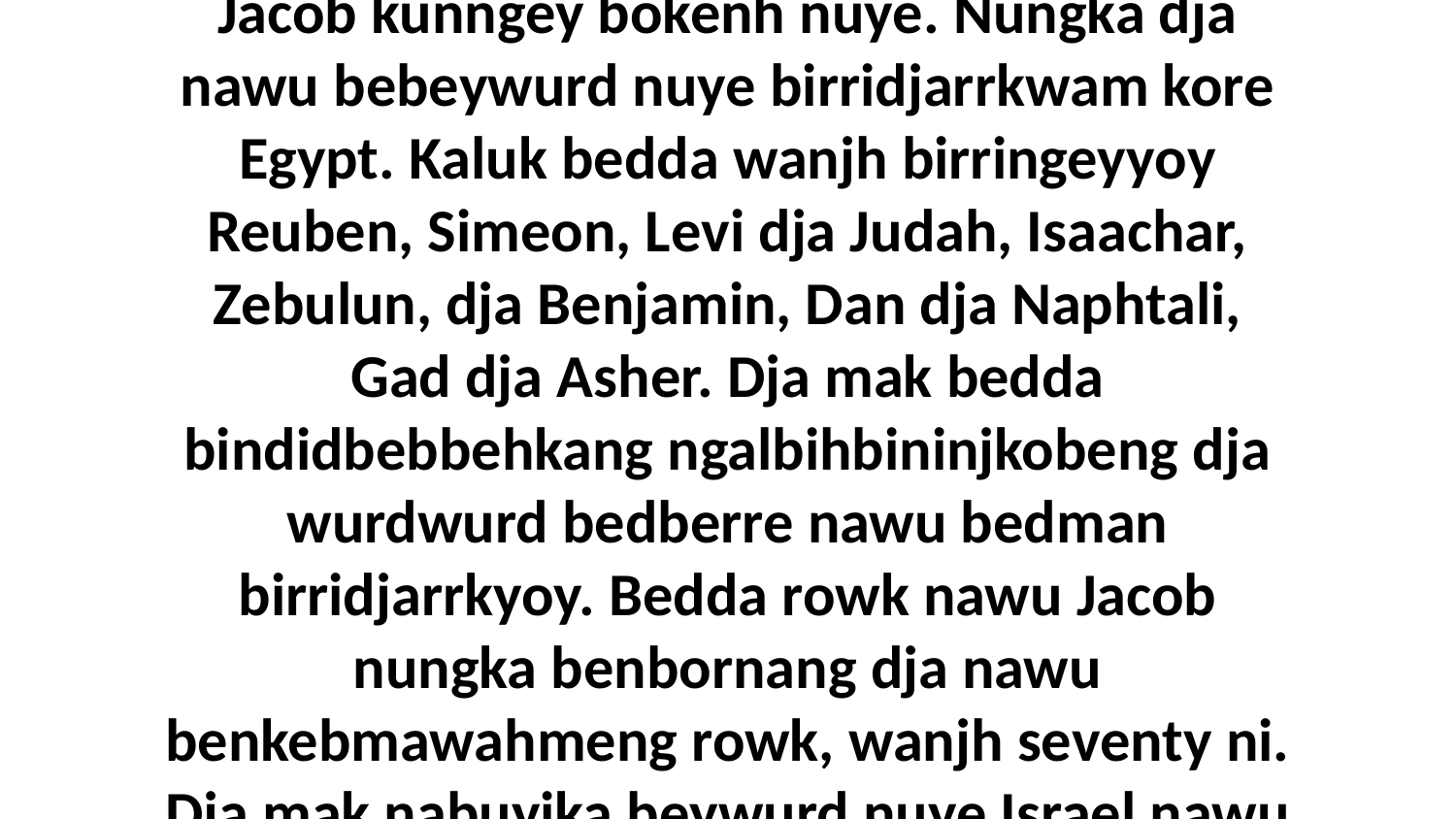

1-5 Kunkare wanjh nakudji bininj ni nawu kunngey bokenh ngeyyoy. Kaluk Israel dja Jacob kunngey bokenh nuye. Nungka dja nawu bebeywurd nuye birridjarrkwam kore Egypt. Kaluk bedda wanjh birringeyyoy Reuben, Simeon, Levi dja Judah, Isaachar, Zebulun, dja Benjamin, Dan dja Naphtali, Gad dja Asher. Dja mak bedda bindidbebbehkang ngalbihbininjkobeng dja wurdwurd bedberre nawu bedman birridjarrkyoy. Bedda rowk nawu Jacob nungka benbornang dja nawu benkebmawahmeng rowk, wanjh seventy ni. Dja mak nabuyika beywurd nuye Israel nawu ngeyyoy Joseph, nungka wanjh ngokko yingkihni kore Egypt.